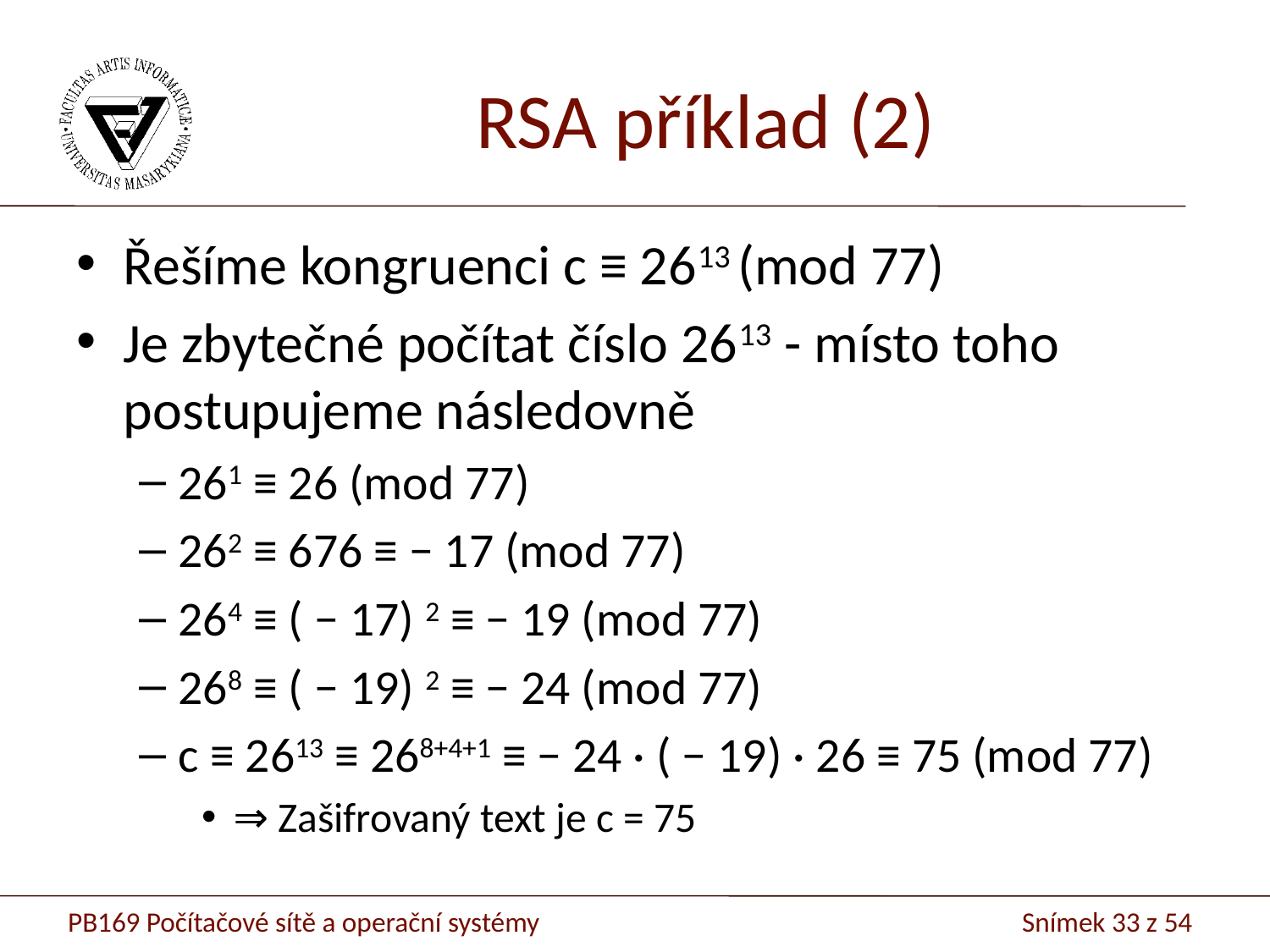

# RSA příklad (2)
Řešíme kongruenci c ≡ 2613 (mod 77)
Je zbytečné počítat číslo 2613 - místo toho postupujeme následovně
261 ≡ 26 (mod 77)
262 ≡ 676 ≡ − 17 (mod 77)
264 ≡ ( − 17) 2 ≡ − 19 (mod 77)
268 ≡ ( − 19) 2 ≡ − 24 (mod 77)
c ≡ 2613 ≡ 268+4+1 ≡ − 24 · ( − 19) · 26 ≡ 75 (mod 77)
⇒ Zašifrovaný text je c = 75